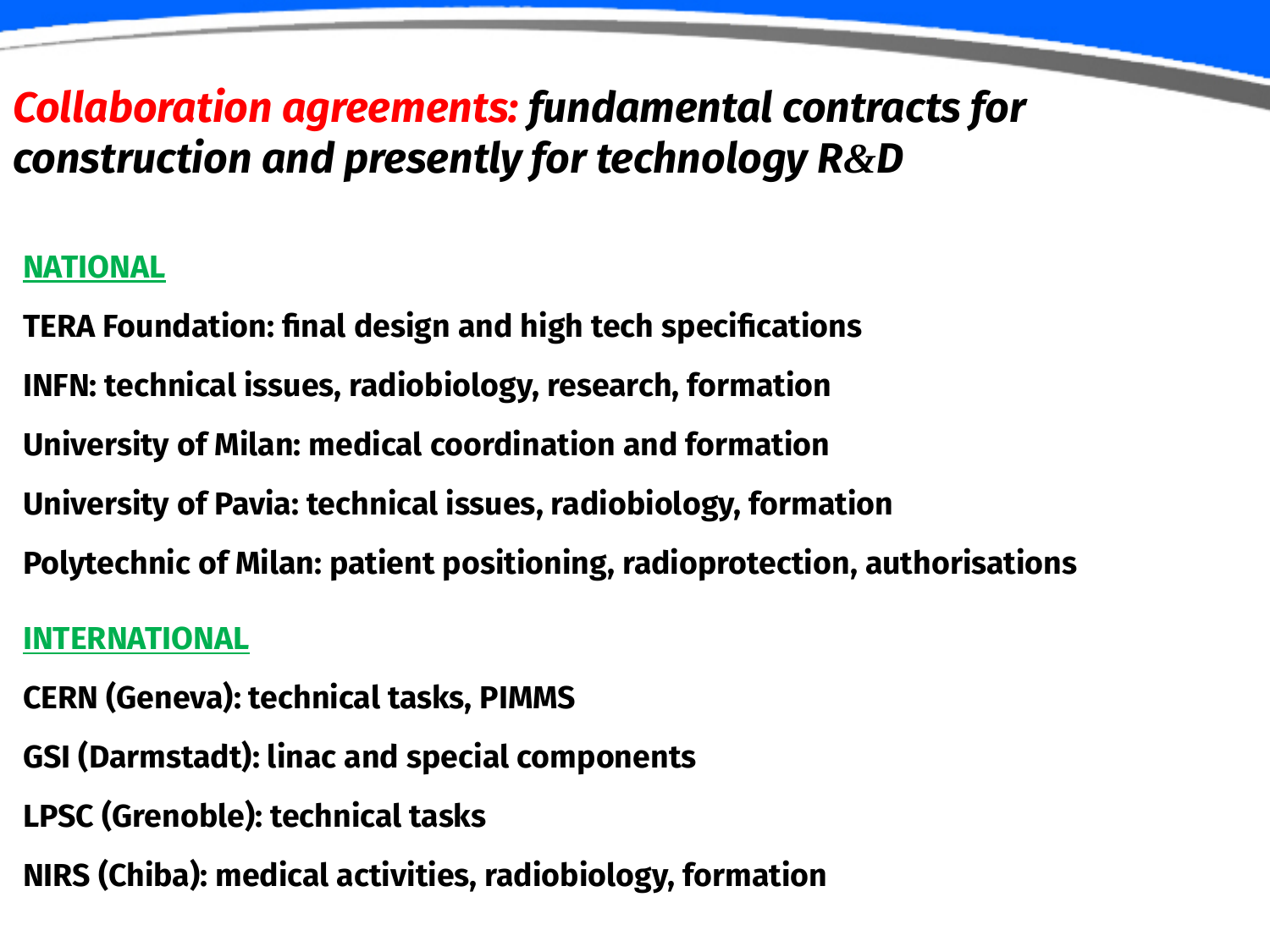

Collaboration agreements: fundamental contracts for construction and presently for technology R&D
NATIONAL
TERA Foundation: final design and high tech specifications
INFN: technical issues, radiobiology, research, formation
University of Milan: medical coordination and formation
University of Pavia: technical issues, radiobiology, formation
Polytechnic of Milan: patient positioning, radioprotection, authorisations
INTERNATIONAL
CERN (Geneva): technical tasks, PIMMS
GSI (Darmstadt): linac and special components
LPSC (Grenoble): technical tasks
NIRS (Chiba): medical activities, radiobiology, formation